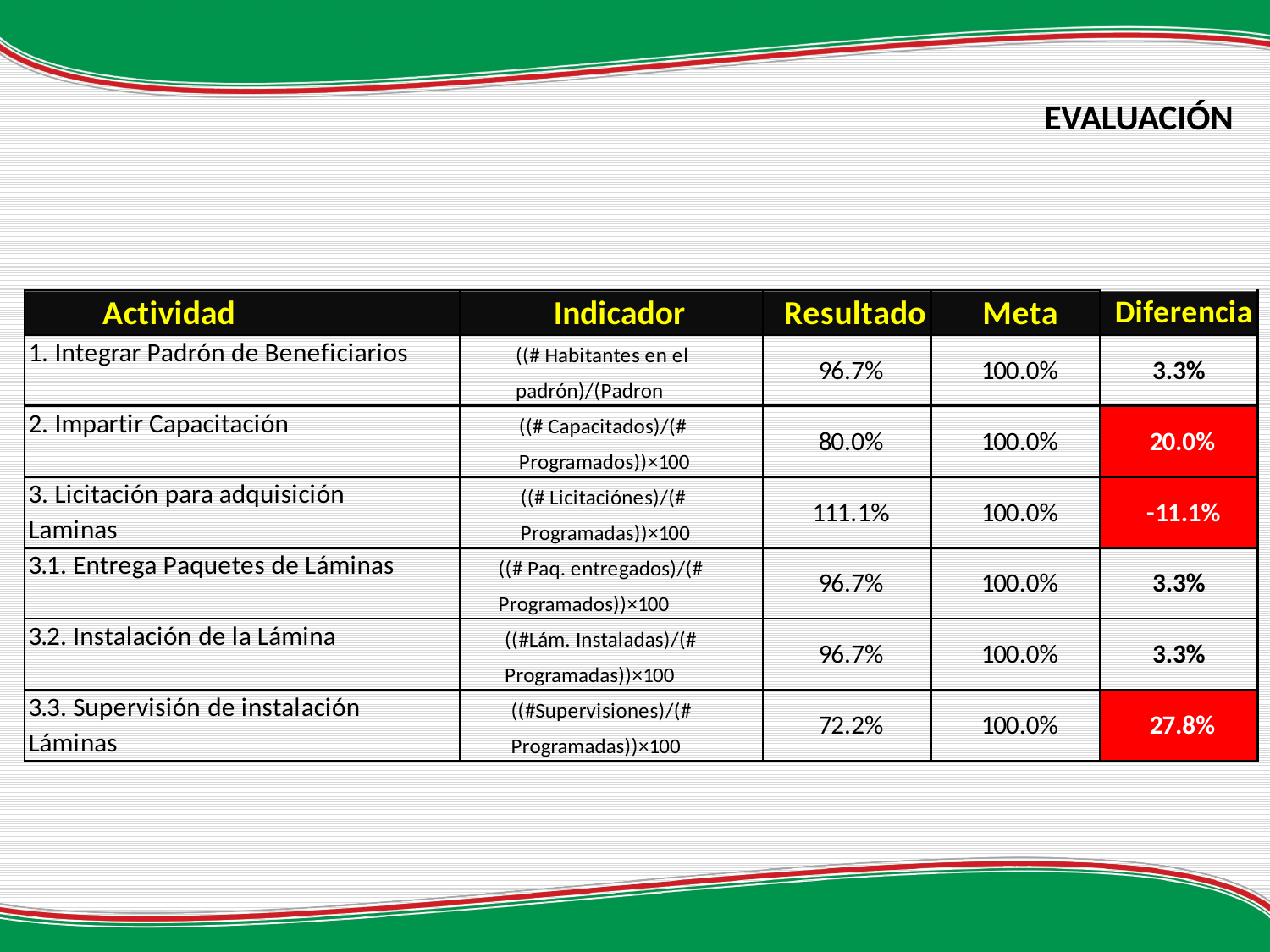

EVALUACIÓN

Actividad
Indicador
Resultado
Meta
Diferencia

1. Integrar Padrón de Beneficiarios

((# Habitantes en el
padrón)/(Padron

96.7%

100.0%

3.3%

2. Impartir Capacitación

((# Capacitados)/(#
Programados))×100

80.0%

100.0%

20.0%

3. Licitación para adquisición
Laminas

((# Licitaciónes)/(#
Programadas))×100

111.1%

100.0%

-11.1%

3.1. Entrega Paquetes de Láminas

((# Paq. entregados)/(#
Programados))×100

96.7%

100.0%

3.3%
3.2. Instalación de la Lámina

((#Lám. Instaladas)/(#
Programadas))×100

96.7%

100.0%

3.3%

3.3. Supervisión de instalación
Láminas

((#Supervisiones)/(#
Programadas))×100

72.2%

100.0%

27.8%